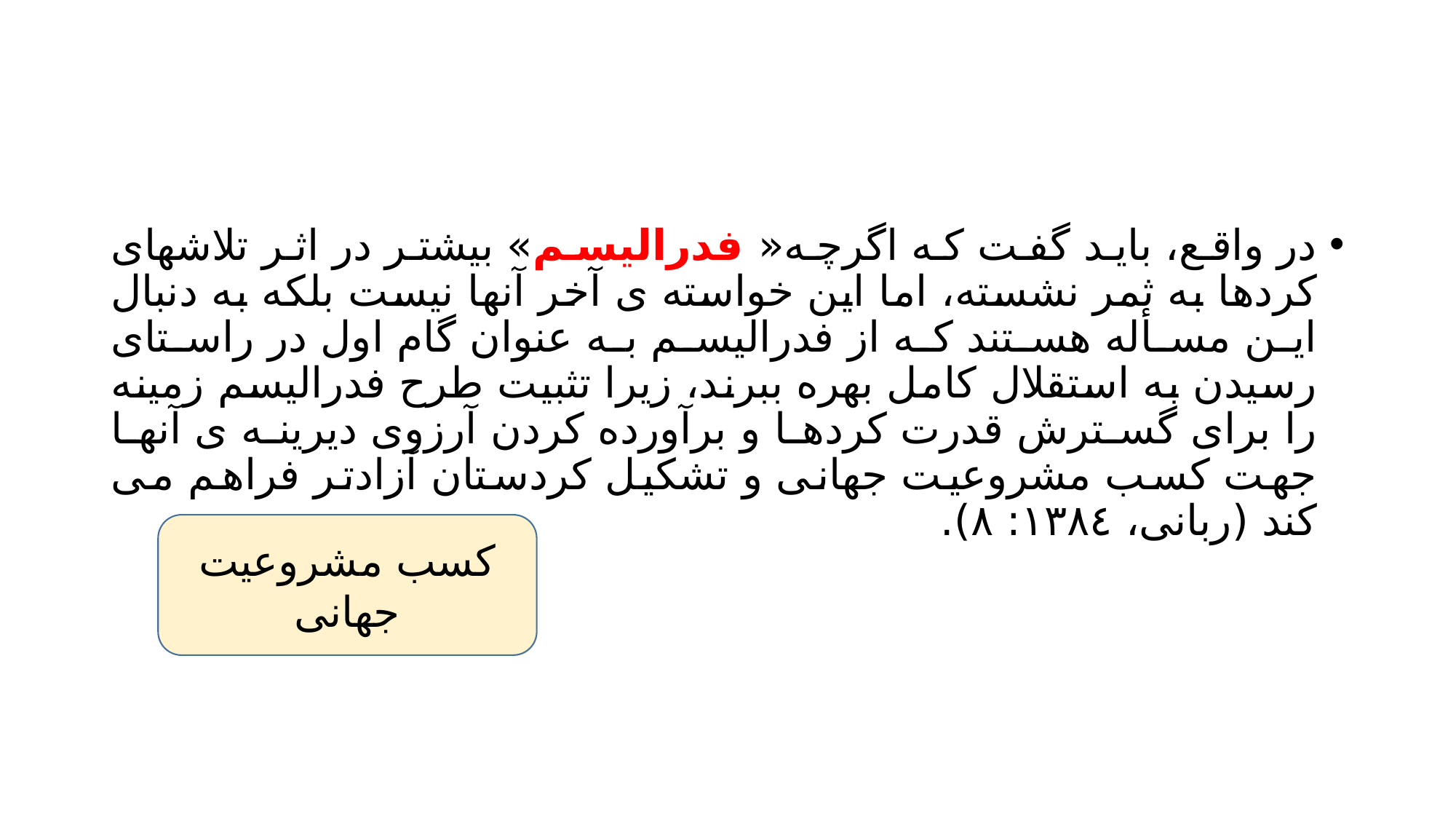

#
در واقع، باید گفت که اگرچه« فدرالیسم» بیشتر در اثر تلاشهای کردها به ثمر نشسته، اما این خواسته ی آخر آنها نیست بلکه به دنبال این مسأله هستند که از فدرالیسم به عنوان گام اول در راستای رسیدن به استقلال کامل بهره ببرند، زیرا تثبیت طرح فدراليسم زمینه را برای گسترش قدرت کردها و برآورده کردن آرزوی دیرینه ی آنها جهت کسب مشروعیت جهانی و تشکیل کردستان آزادتر فراهم می کند (ربانی، ١٣٨٤: ٨).
کسب مشروعیت جهانی